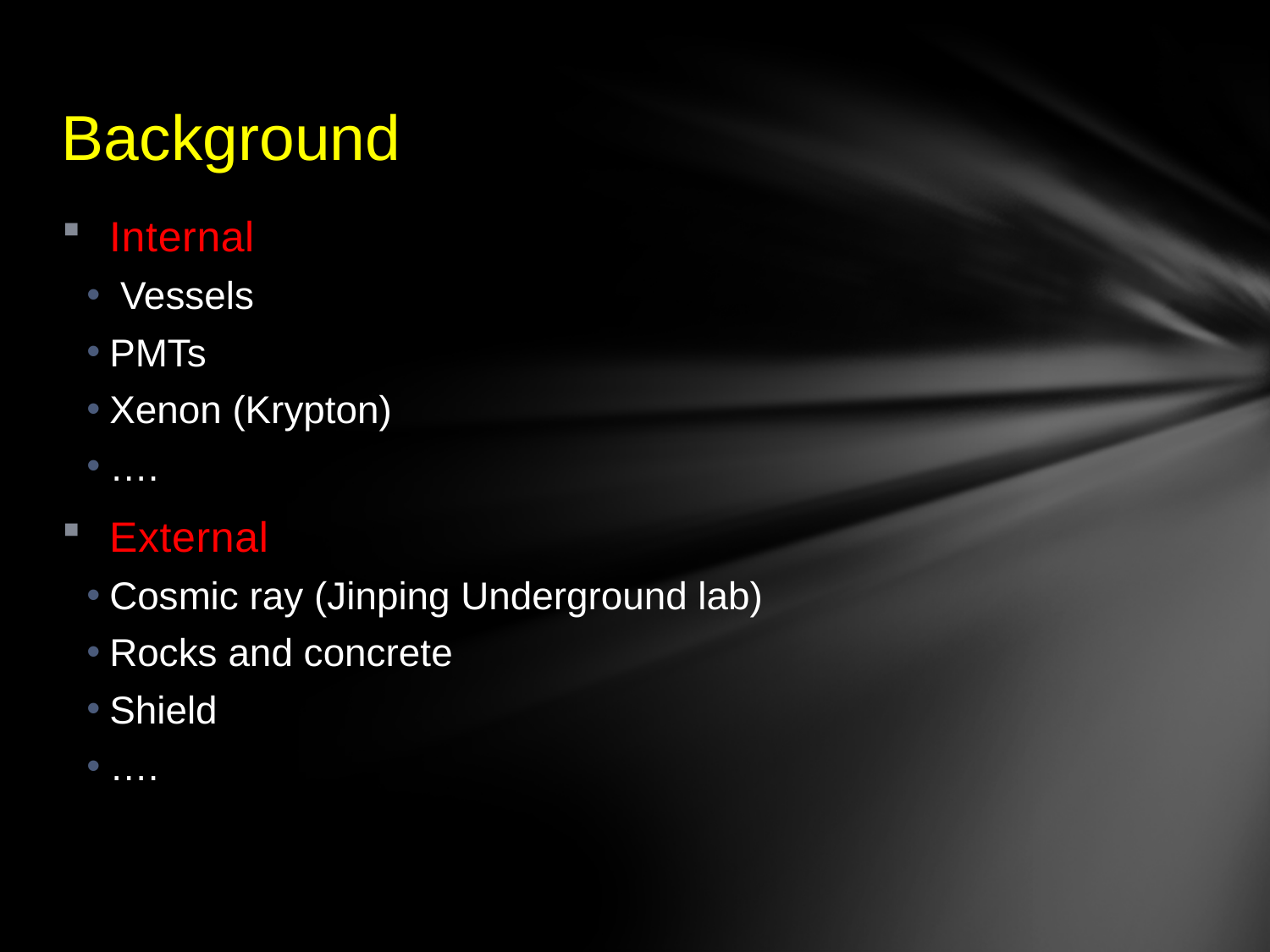

# Background
Internal
 Vessels
PMTs
Xenon (Krypton)
….
External
Cosmic ray (Jinping Underground lab)
Rocks and concrete
Shield
….